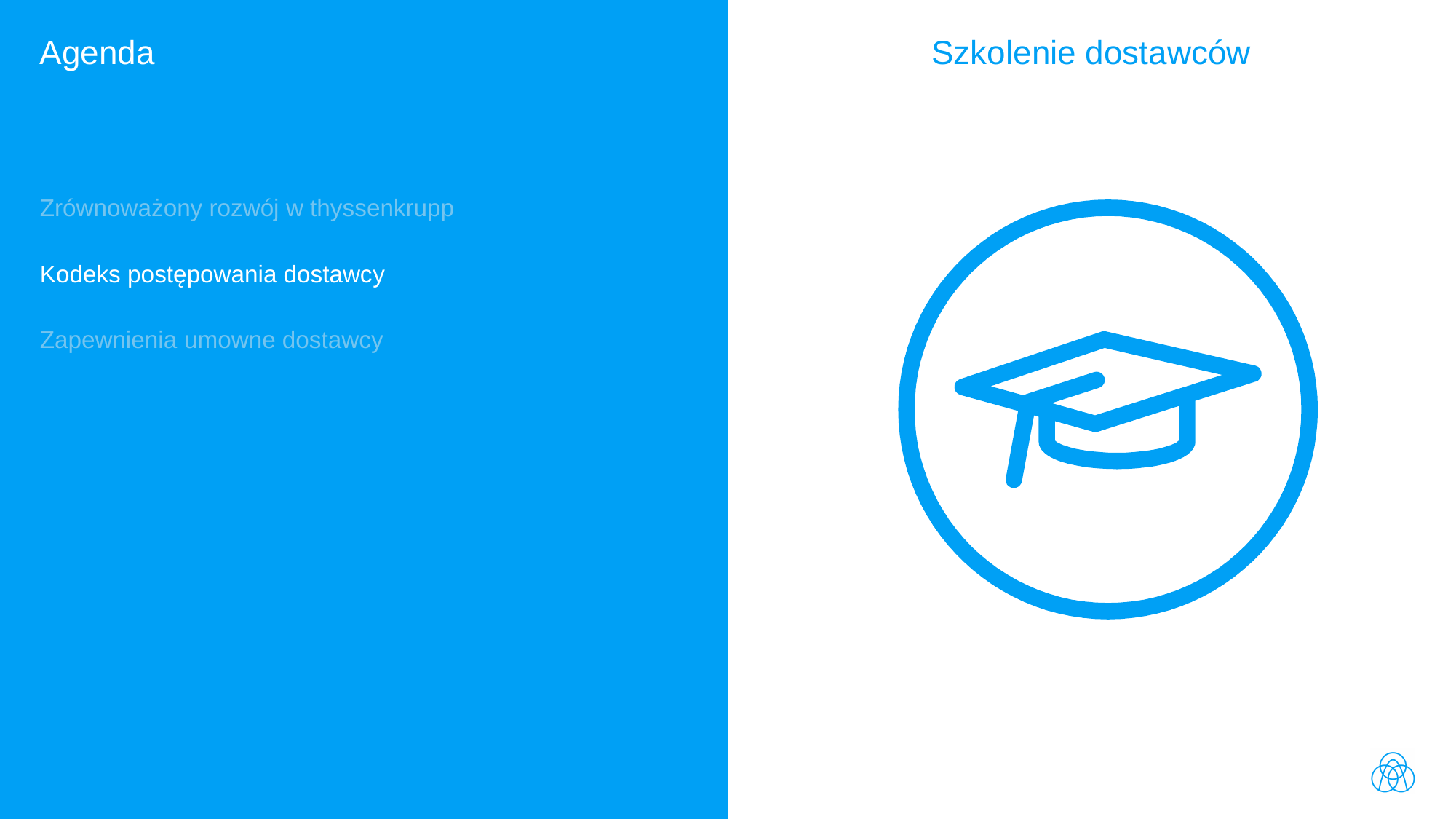

# Agenda
Szkolenie dostawców
Zrównoważony rozwój w thyssenkrupp

Kodeks postępowania dostawcy

Zapewnienia umowne dostawcy